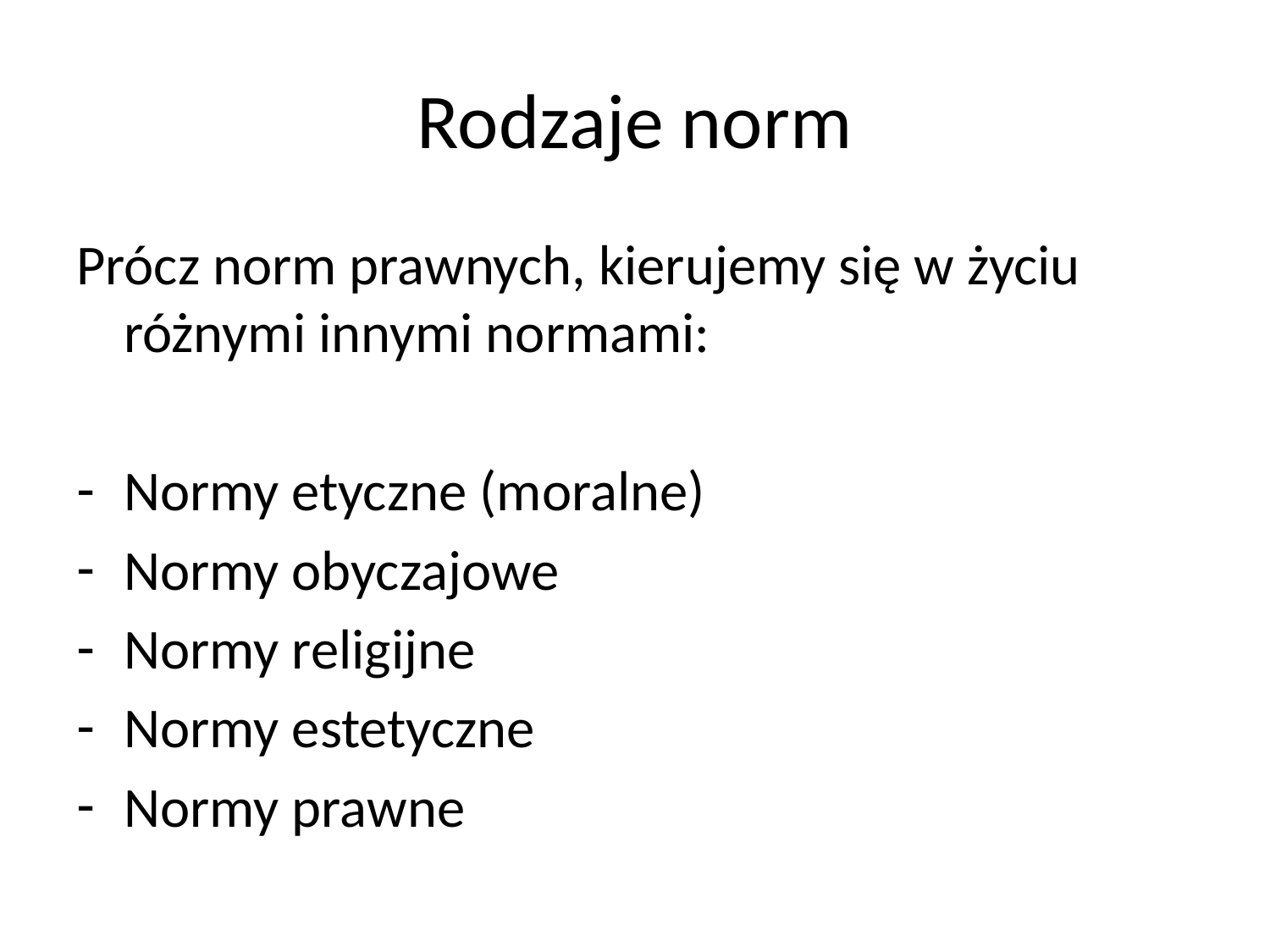

# Rodzaje norm
Prócz norm prawnych, kierujemy się w życiu różnymi innymi normami:

Normy etyczne (moralne)
Normy obyczajowe
Normy religijne
Normy estetyczne
Normy prawne